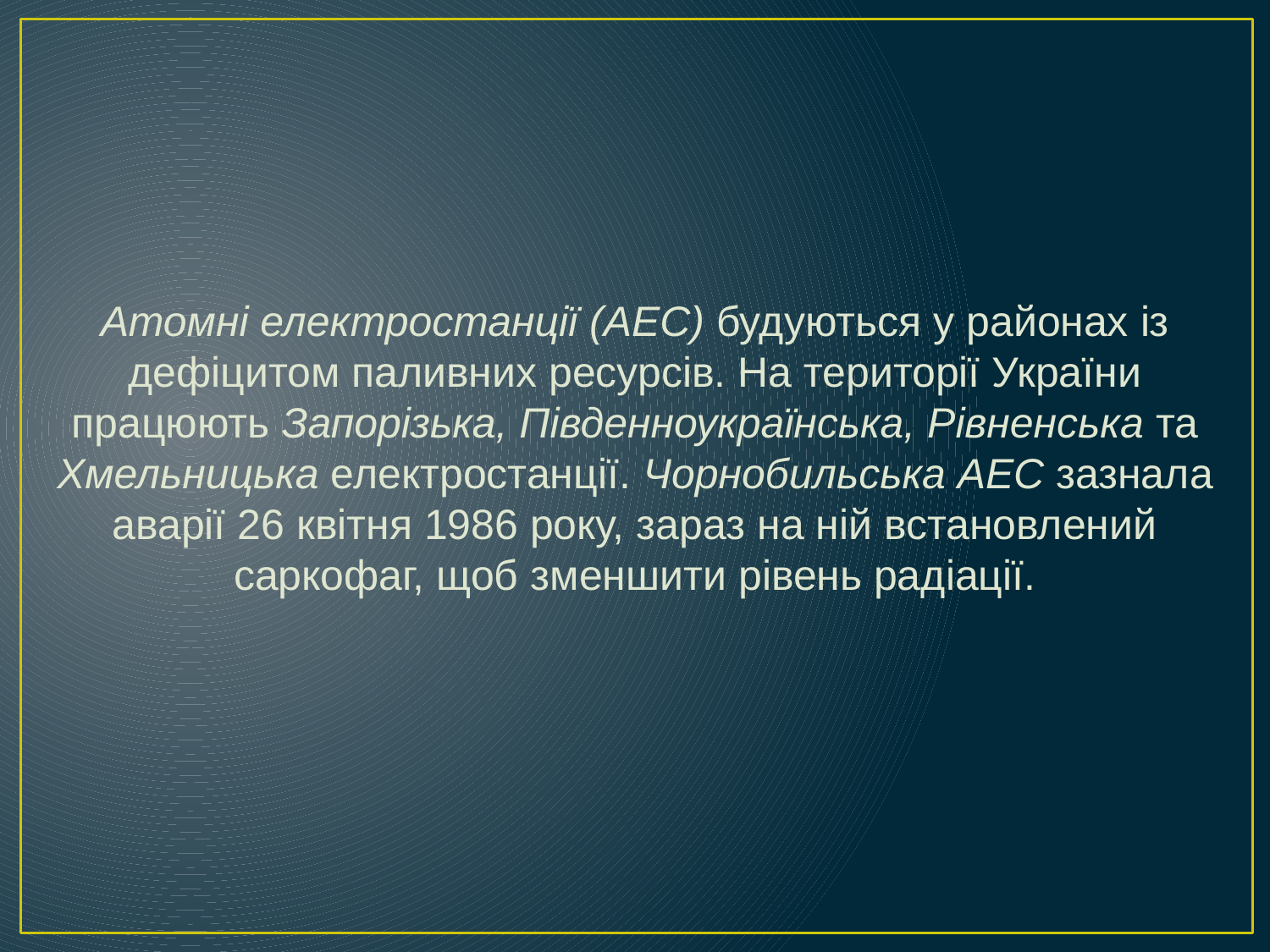

Атомні електростанції (АЕС) будуються у районах із дефіцитом паливних ресурсів. На території України працюють Запорізька, Південноукраїнська, Рівненська та Хмельницька електростанції. Чорнобильська АЕС зазнала аварії 26 квітня 1986 року, зараз на ній встановлений саркофаг, щоб зменшити рівень радіації.